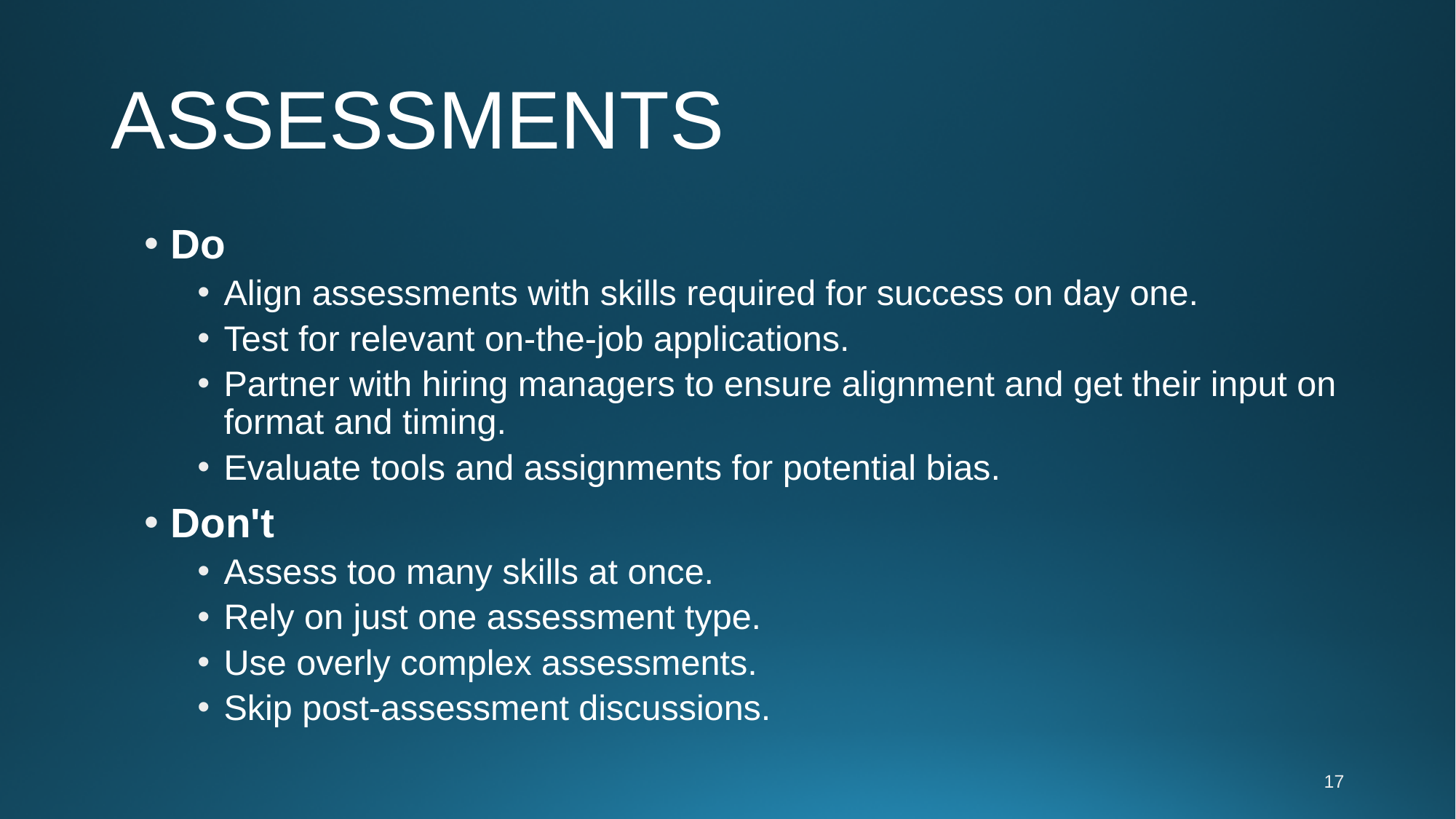

# ASSESSMENTS
Do
Align assessments with skills required for success on day one.
Test for relevant on-the-job applications.
Partner with hiring managers to ensure alignment and get their input on format and timing.
Evaluate tools and assignments for potential bias.
Don't
Assess too many skills at once.
Rely on just one assessment type.
Use overly complex assessments.
Skip post-assessment discussions.

17